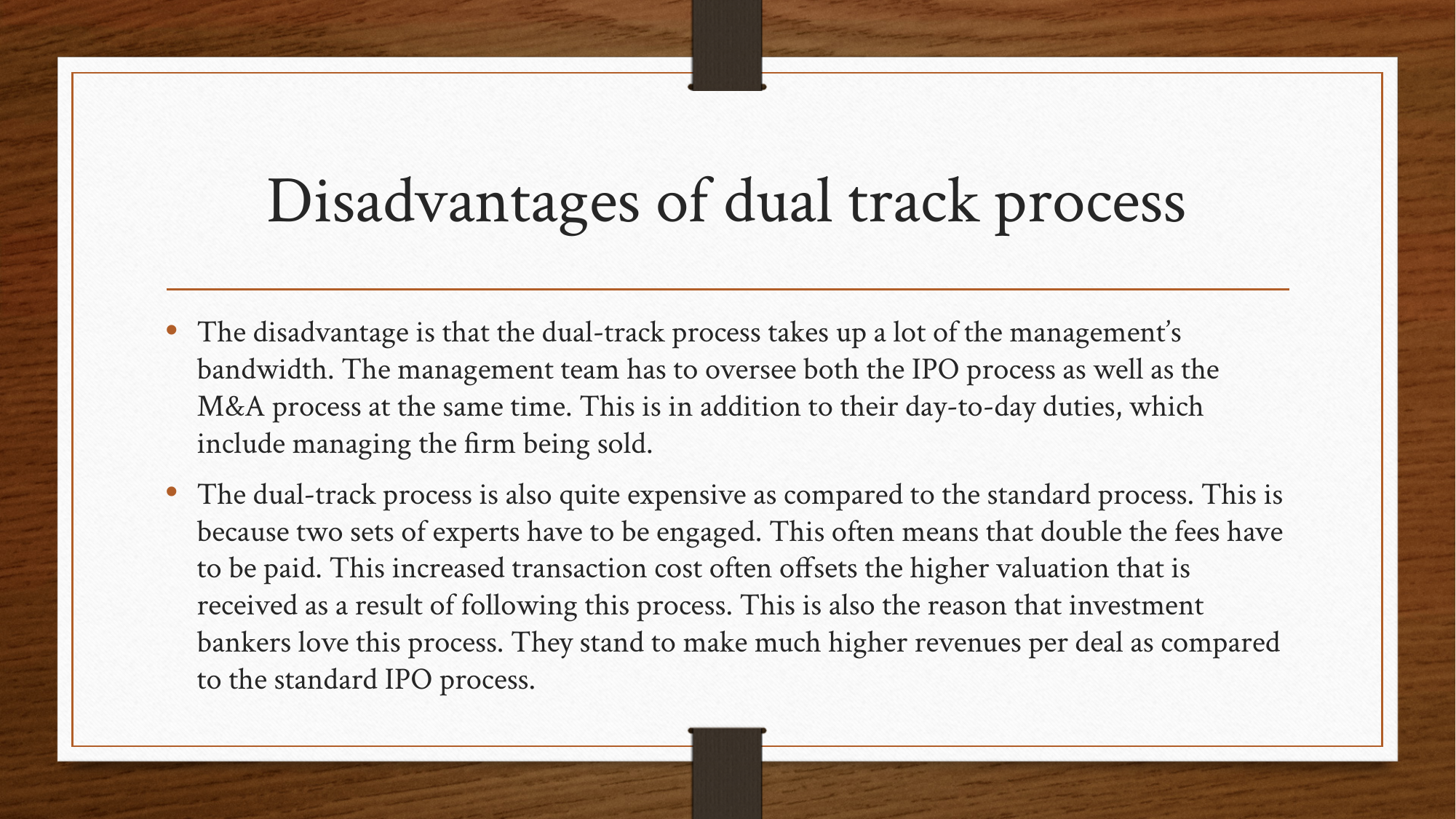

# Disadvantages of dual track process
The disadvantage is that the dual-track process takes up a lot of the management’s bandwidth. The management team has to oversee both the IPO process as well as the M&A process at the same time. This is in addition to their day-to-day duties, which include managing the firm being sold.
The dual-track process is also quite expensive as compared to the standard process. This is because two sets of experts have to be engaged. This often means that double the fees have to be paid. This increased transaction cost often offsets the higher valuation that is received as a result of following this process. This is also the reason that investment bankers love this process. They stand to make much higher revenues per deal as compared to the standard IPO process.